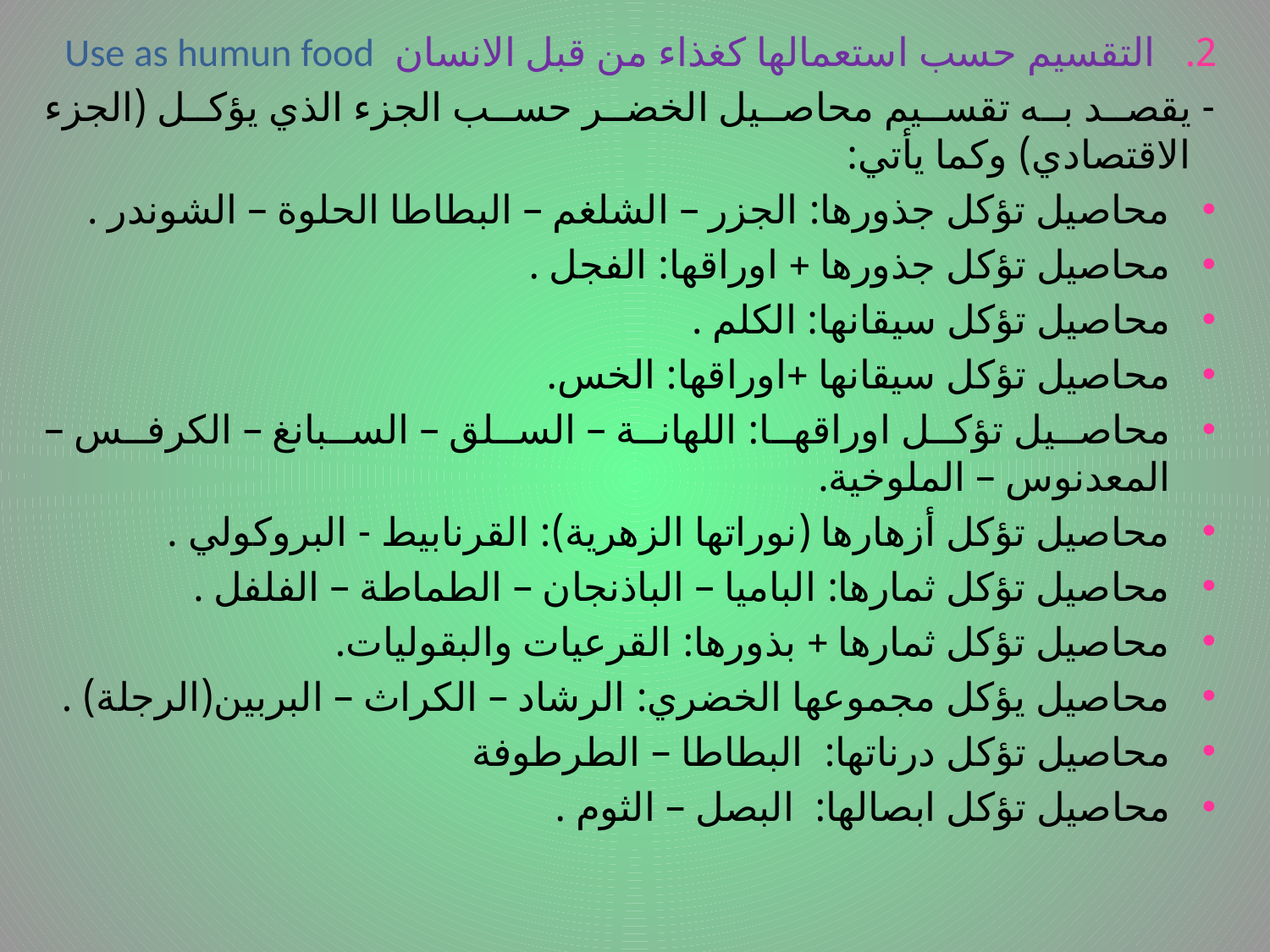

التقسيم حسب استعمالها كغذاء من قبل الانسان  Use as humun food
- يقصد به تقسيم محاصيل الخضر حسب الجزء الذي يؤكل (الجزء الاقتصادي) وكما يأتي:
محاصيل تؤكل جذورها: الجزر – الشلغم – البطاطا الحلوة – الشوندر .
محاصيل تؤكل جذورها + اوراقها: الفجل .
محاصيل تؤكل سيقانها: الكلم .
محاصيل تؤكل سيقانها +اوراقها: الخس.
محاصيل تؤكل اوراقها: اللهانة – السلق – السبانغ – الكرفس – المعدنوس – الملوخية.
محاصيل تؤكل أزهارها (نوراتها الزهرية): القرنابيط - البروكولي .
محاصيل تؤكل ثمارها: الباميا – الباذنجان – الطماطة – الفلفل .
محاصيل تؤكل ثمارها + بذورها: القرعيات والبقوليات.
محاصيل يؤكل مجموعها الخضري: الرشاد – الكراث – البربين(الرجلة) .
محاصيل تؤكل درناتها:  البطاطا – الطرطوفة
محاصيل تؤكل ابصالها:  البصل – الثوم .

# .